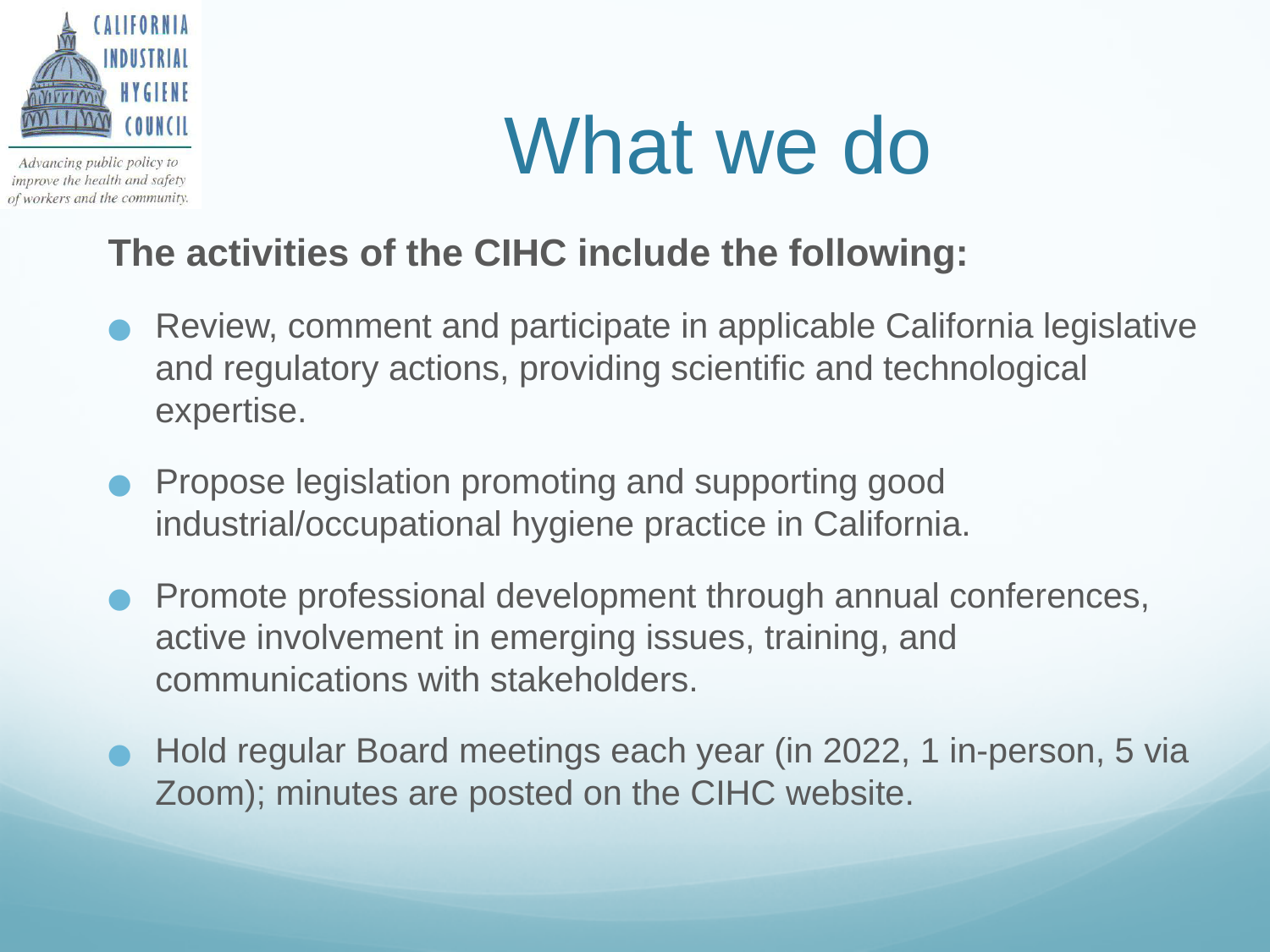

# What we do
The activities of the CIHC include the following:
Review, comment and participate in applicable California legislative and regulatory actions, providing scientific and technological expertise.
Propose legislation promoting and supporting good industrial/occupational hygiene practice in California.
Promote professional development through annual conferences, active involvement in emerging issues, training, and communications with stakeholders.
Hold regular Board meetings each year (in 2022, 1 in-person, 5 via Zoom); minutes are posted on the CIHC website.